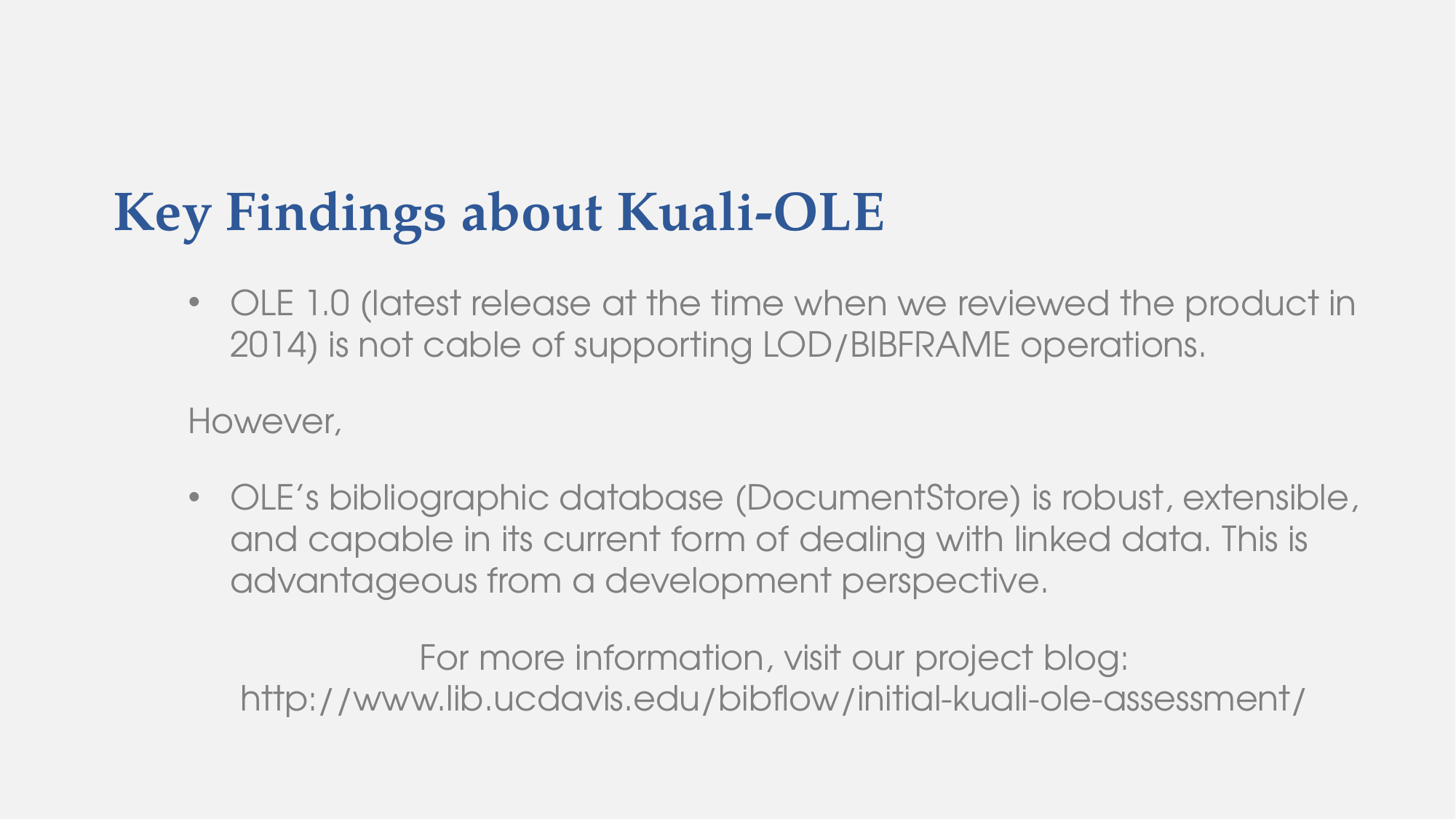

# Key Findings about Kuali-OLE
OLE 1.0 (latest release at the time when we reviewed the product in 2014) is not cable of supporting LOD/BIBFRAME operations.

However,

OLE’s bibliographic database (DocumentStore) is robust, extensible, and capable in its current form of dealing with linked data. This is advantageous from a development perspective.

For more information, visit our project blog: http://www.lib.ucdavis.edu/bibflow/initial-kuali-ole-assessment/